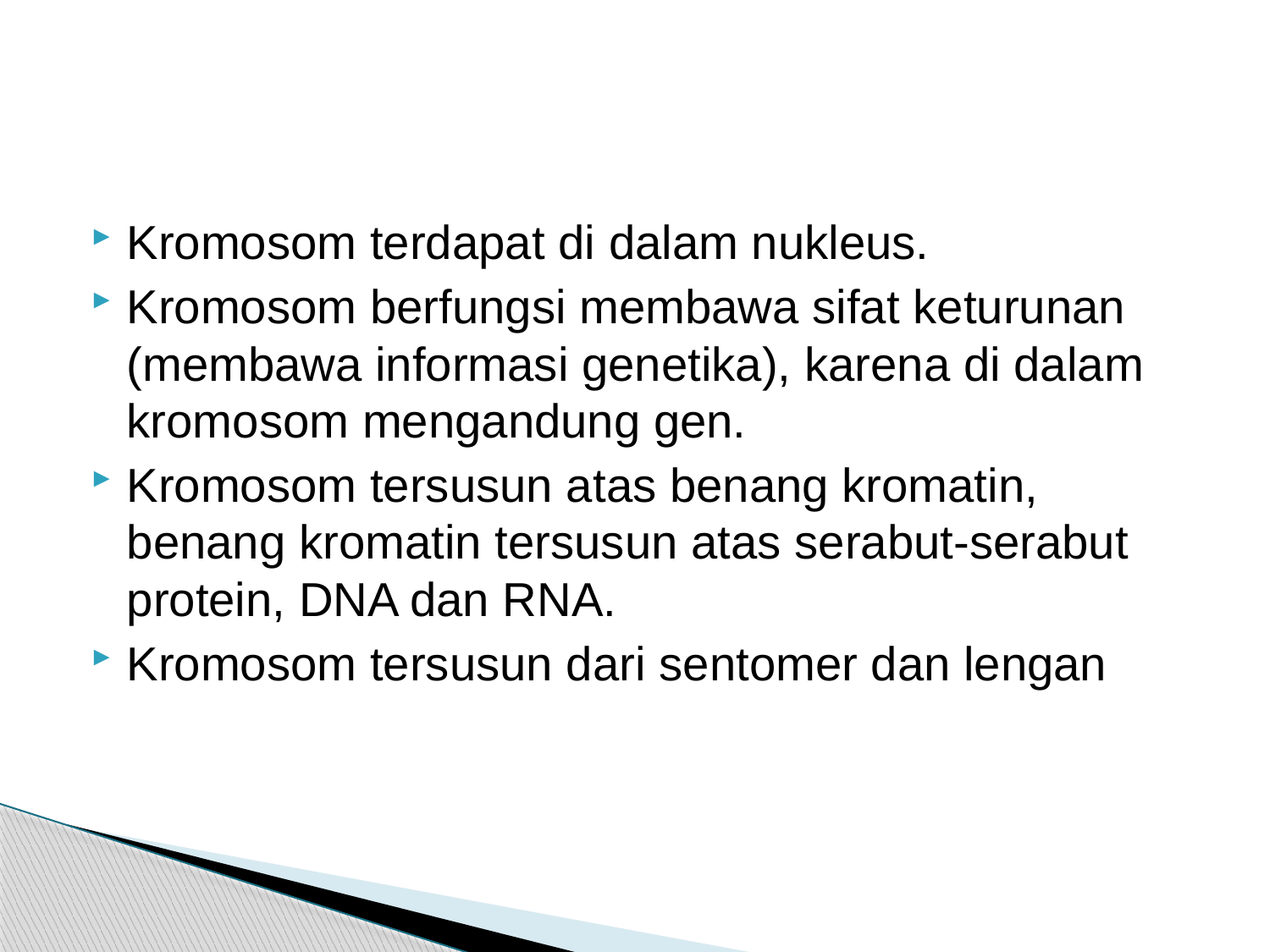

#
Kromosom terdapat di dalam nukleus.
Kromosom berfungsi membawa sifat keturunan (membawa informasi genetika), karena di dalam kromosom mengandung gen.
Kromosom tersusun atas benang kromatin, benang kromatin tersusun atas serabut-serabut protein, DNA dan RNA.
Kromosom tersusun dari sentomer dan lengan